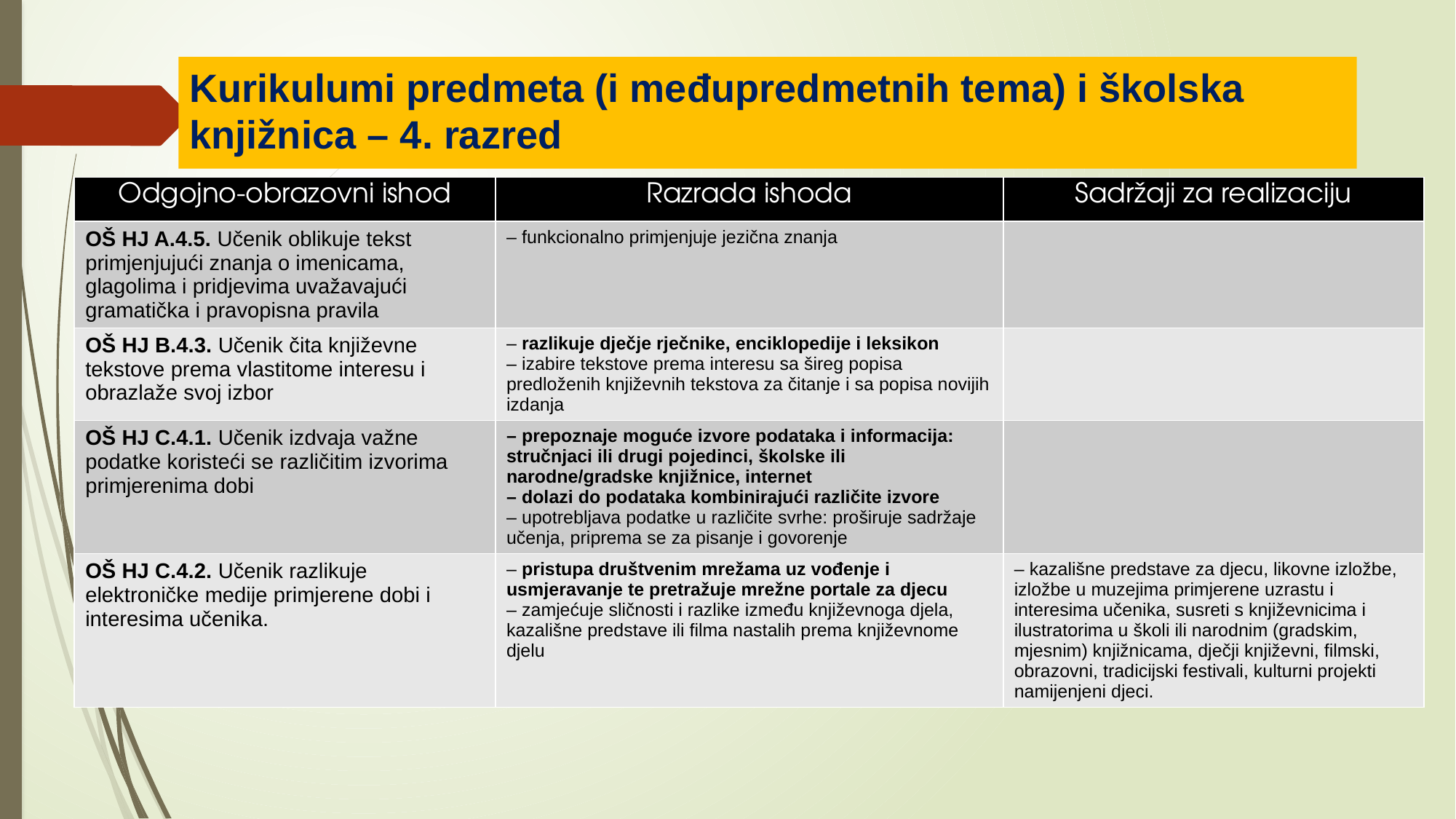

Kurikulumi predmeta (i međupredmetnih tema) i školska knjižnica – 4. razred
| Odgojno-obrazovni ishod | Razrada ishoda | Sadržaji za realizaciju |
| --- | --- | --- |
| OŠ HJ A.4.5. Učenik oblikuje tekst primjenjujući znanja o imenicama, glagolima i pridjevima uvažavajući gramatička i pravopisna pravila | – funkcionalno primjenjuje jezična znanja |  |
| OŠ HJ B.4.3. Učenik čita književne tekstove prema vlastitome interesu i obrazlaže svoj izbor | – razlikuje dječje rječnike, enciklopedije i leksikon – izabire tekstove prema interesu sa šireg popisa predloženih književnih tekstova za čitanje i sa popisa novijih izdanja |  |
| OŠ HJ C.4.1. Učenik izdvaja važne podatke koristeći se različitim izvorima primjerenima dobi | – prepoznaje moguće izvore podataka i informacija: stručnjaci ili drugi pojedinci, školske ili narodne/gradske knjižnice, internet – dolazi do podataka kombinirajući različite izvore – upotrebljava podatke u različite svrhe: proširuje sadržaje učenja, priprema se za pisanje i govorenje |  |
| OŠ HJ C.4.2. Učenik razlikuje elektroničke medije primjerene dobi i interesima učenika. | – pristupa društvenim mrežama uz vođenje i usmjeravanje te pretražuje mrežne portale za djecu – zamjećuje sličnosti i razlike između književnoga djela, kazališne predstave ili filma nastalih prema književnome djelu | – kazališne predstave za djecu, likovne izložbe, izložbe u muzejima primjerene uzrastu i interesima učenika, susreti s književnicima i ilustratorima u školi ili narodnim (gradskim, mjesnim) knjižnicama, dječji književni, filmski, obrazovni, tradicijski festivali, kulturni projekti namijenjeni djeci. |